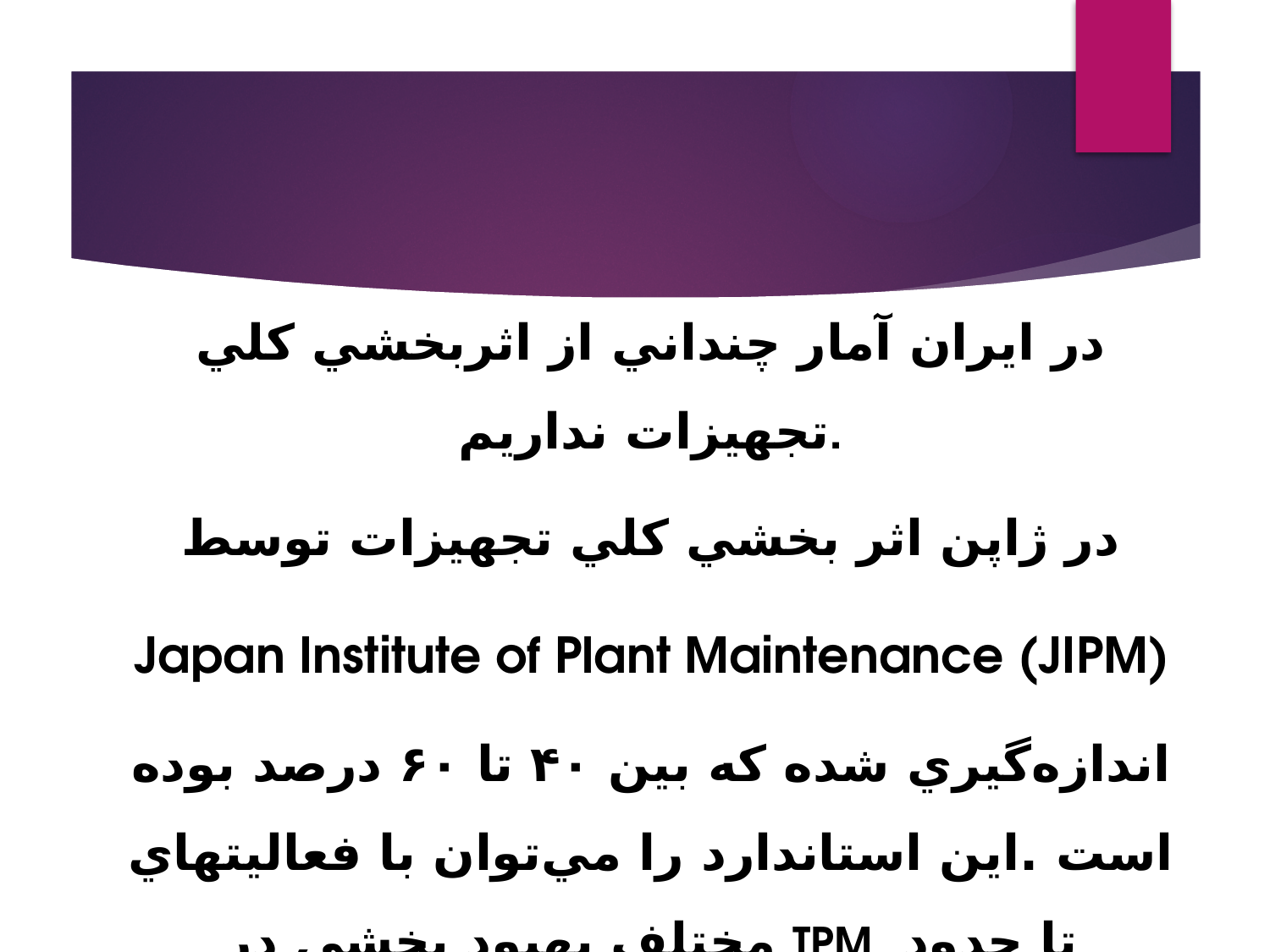

در ايران آمار چنداني از اثربخشي کلي تجهيزات نداريم.
در ژاپن اثر بخشي کلي تجهيزات توسط
 Japan Institute of Plant Maintenance (JIPM)
اندازه‌گيري شده که بين ۴۰ تا ۶۰ درصد بوده است .اين استاندارد را مي‌توان با فعاليتهاي مختلف بهبود بخشي در TPM تا حدود
۸۵ تا ۹۵ درصد افزايش داد.